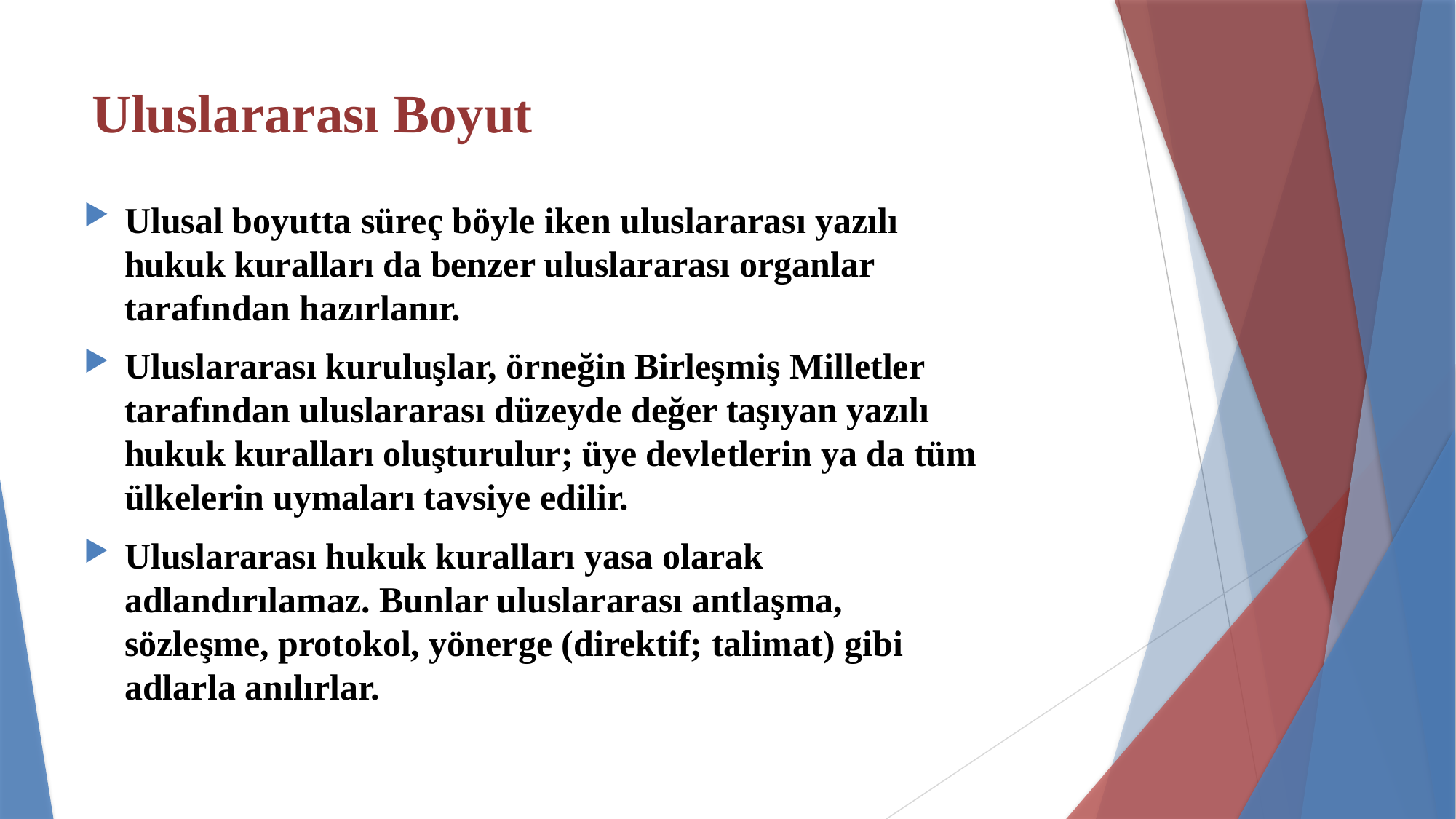

# Uluslararası Boyut
Ulusal boyutta süreç böyle iken uluslararası yazılı hukuk kuralları da benzer uluslararası organlar tarafından hazırlanır.
Uluslararası kuruluşlar, örneğin Birleşmiş Milletler tarafından uluslararası düzeyde değer taşıyan yazılı hukuk kuralları oluşturulur; üye devletlerin ya da tüm ülkelerin uymaları tavsiye edilir.
Uluslararası hukuk kuralları yasa olarak adlandırılamaz. Bunlar uluslararası antlaşma, sözleşme, protokol, yönerge (direktif; talimat) gibi adlarla anılırlar.